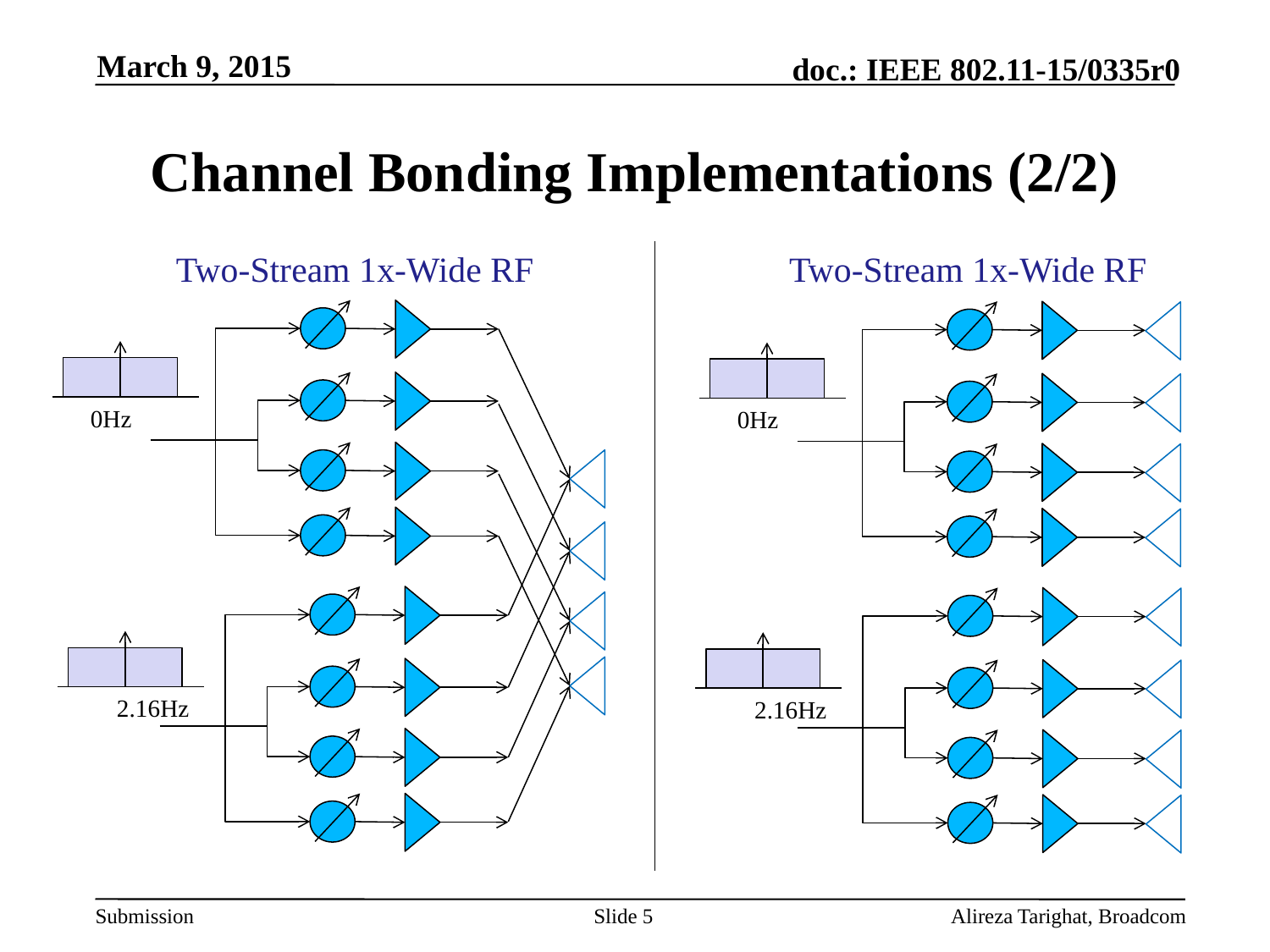

March 9, 2015
# Channel Bonding Implementations (2/2)
Two-Stream 1x-Wide RF
Two-Stream 1x-Wide RF

0Hz
0Hz

2.16Hz
2.16Hz

Slide 5
Alireza Tarighat, Broadcom